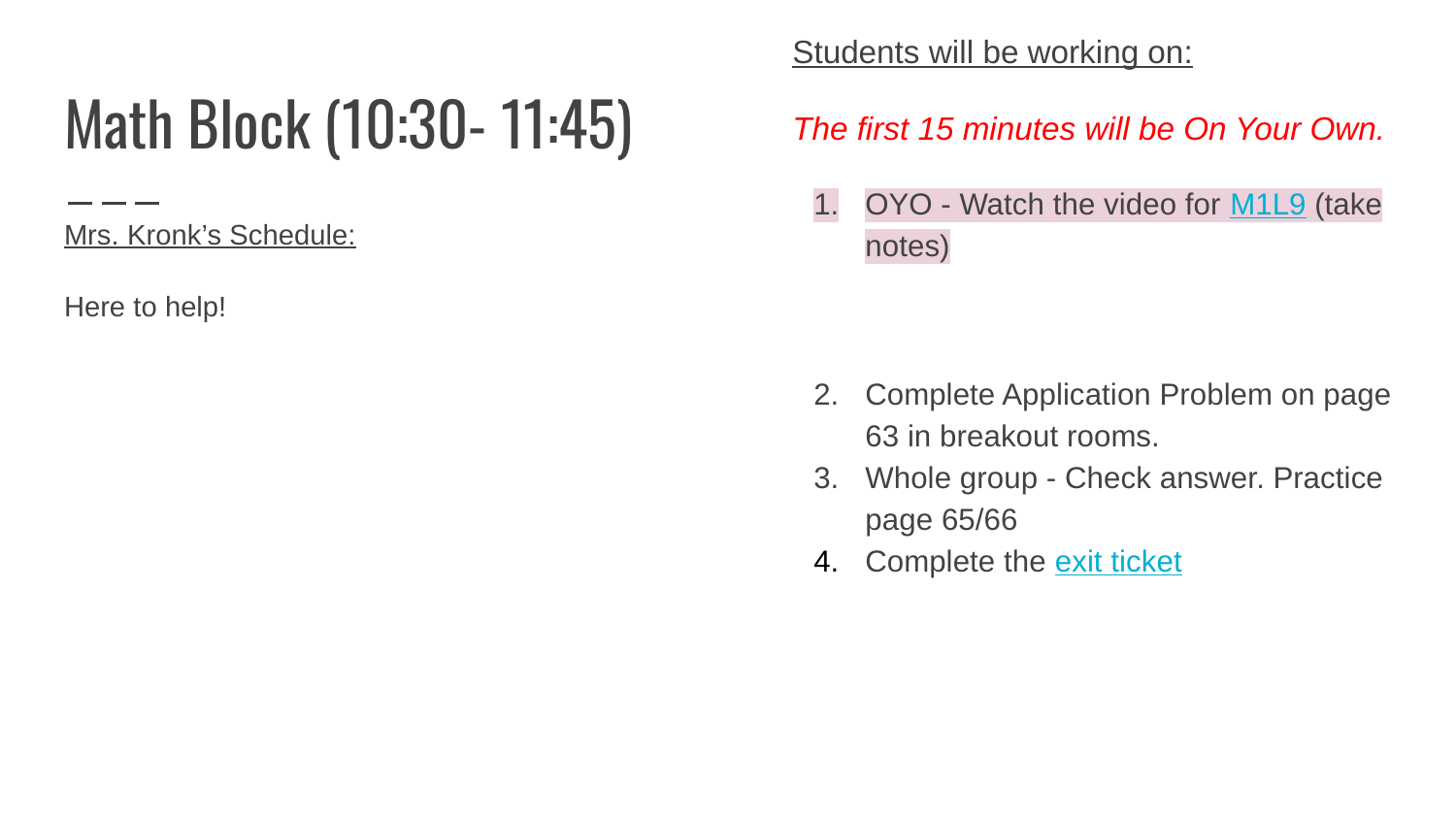

Students will be working on:
The first 15 minutes will be On Your Own.
OYO - Watch the video for M1L9 (take notes)

Complete Application Problem on page 63 in breakout rooms.
Whole group - Check answer. Practice page 65/66
Complete the exit ticket

# Math Block (10:30- 11:45)
Mrs. Kronk’s Schedule:
Here to help!